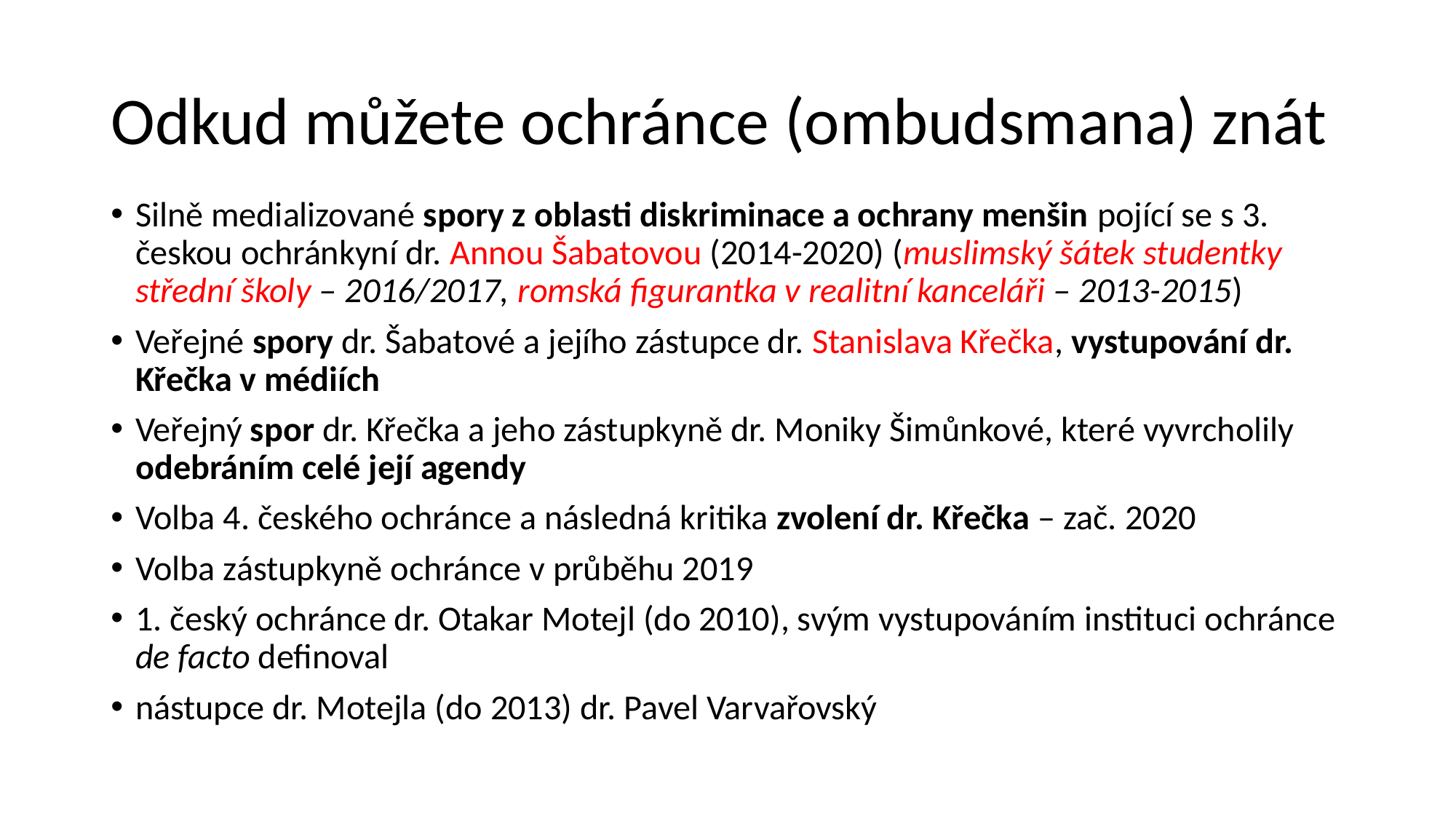

# Odkud můžete ochránce (ombudsmana) znát
Silně medializované spory z oblasti diskriminace a ochrany menšin pojící se s 3. českou ochránkyní dr. Annou Šabatovou (2014-2020) (muslimský šátek studentky střední školy – 2016/2017, romská figurantka v realitní kanceláři – 2013-2015)
Veřejné spory dr. Šabatové a jejího zástupce dr. Stanislava Křečka, vystupování dr. Křečka v médiích
Veřejný spor dr. Křečka a jeho zástupkyně dr. Moniky Šimůnkové, které vyvrcholily odebráním celé její agendy
Volba 4. českého ochránce a následná kritika zvolení dr. Křečka – zač. 2020
Volba zástupkyně ochránce v průběhu 2019
1. český ochránce dr. Otakar Motejl (do 2010), svým vystupováním instituci ochránce de facto definoval
nástupce dr. Motejla (do 2013) dr. Pavel Varvařovský